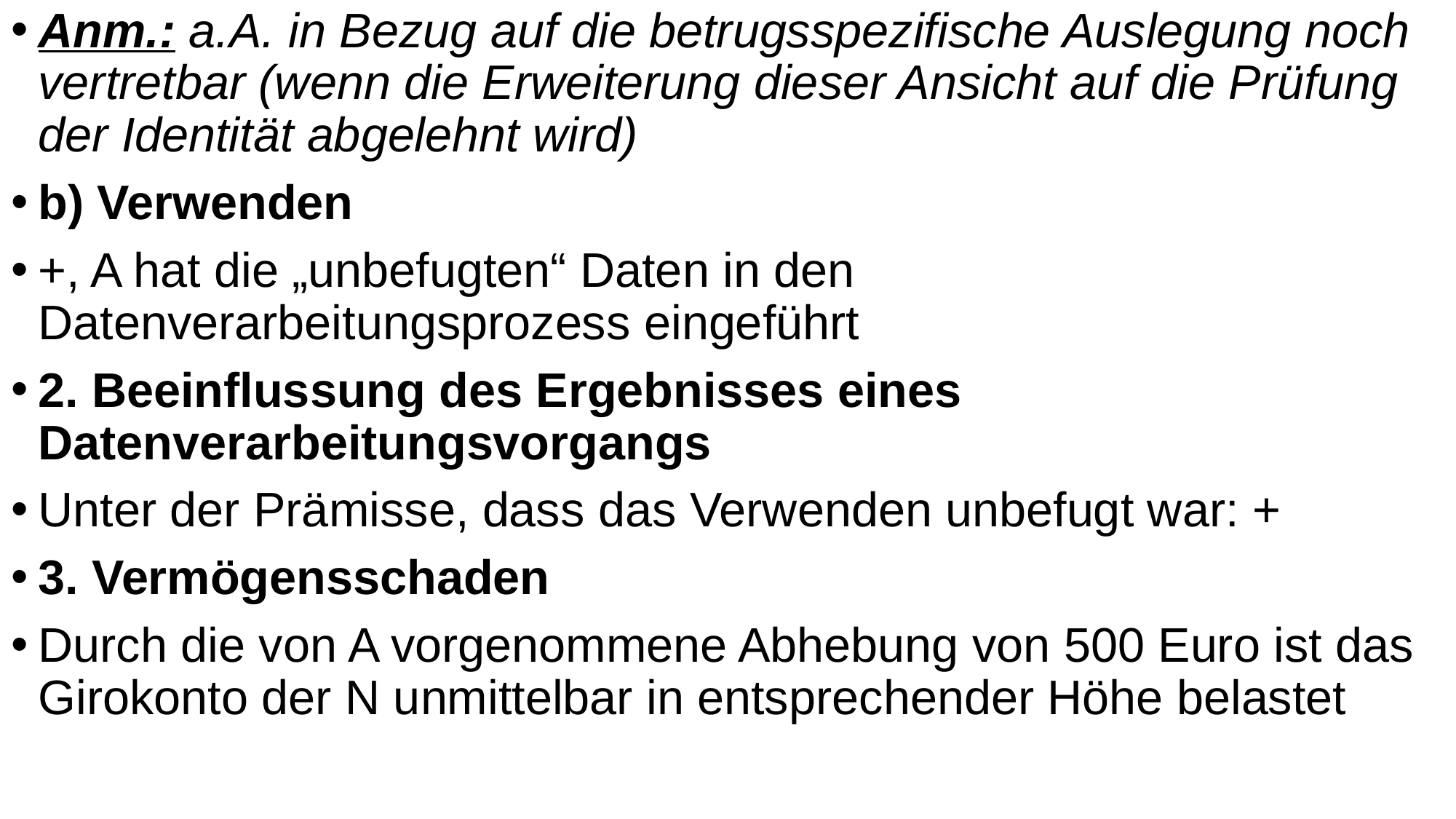

Anm.: a.A. in Bezug auf die betrugsspezifische Auslegung noch vertretbar (wenn die Erweiterung dieser Ansicht auf die Prüfung der Identität abgelehnt wird)
b) Verwenden
+, A hat die „unbefugten“ Daten in den Datenverarbeitungsprozess eingeführt
2. Beeinflussung des Ergebnisses eines Datenverarbeitungsvorgangs
Unter der Prämisse, dass das Verwenden unbefugt war: +
3. Vermögensschaden
Durch die von A vorgenommene Abhebung von 500 Euro ist das Girokonto der N unmittelbar in entsprechender Höhe belastet